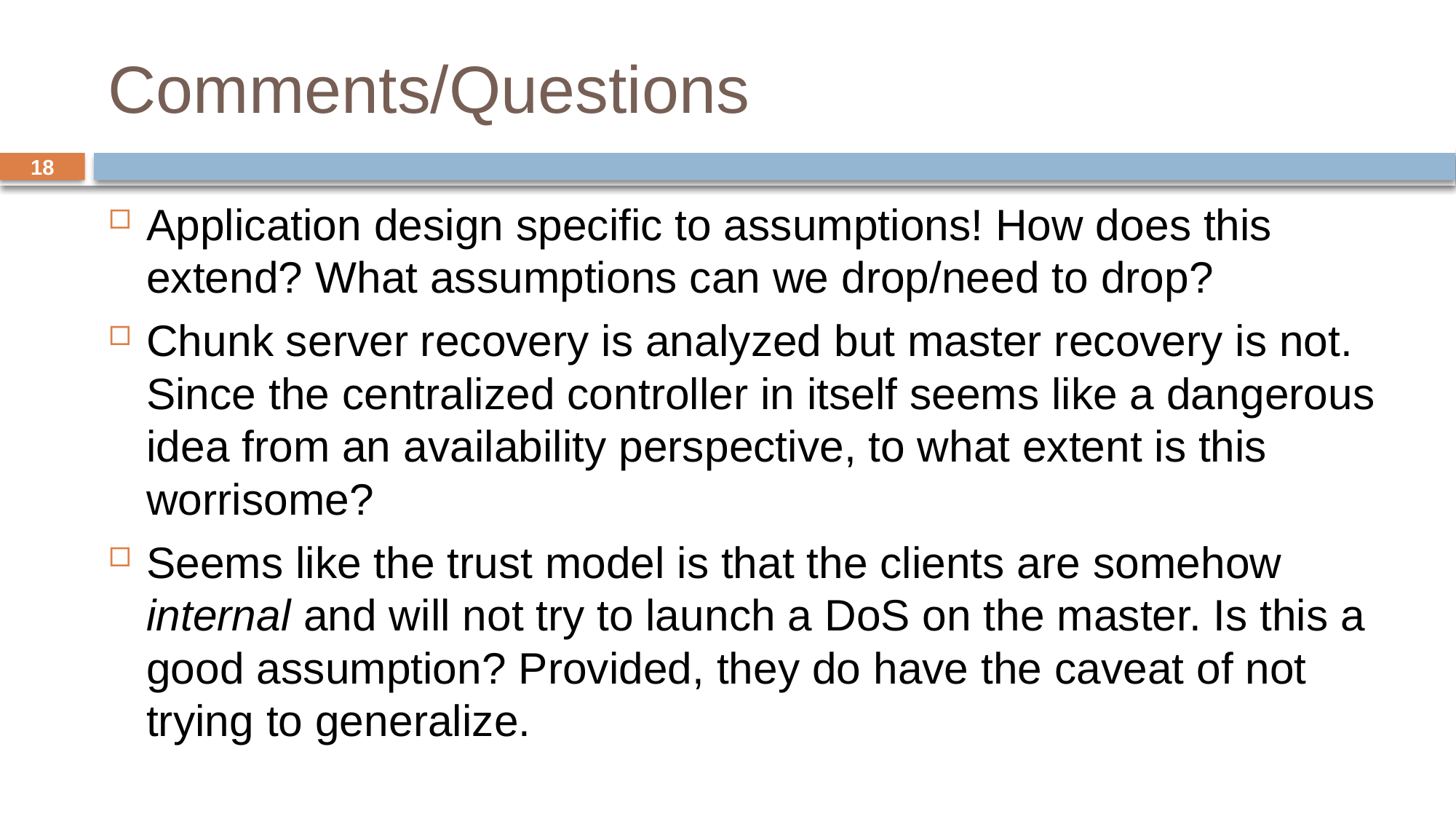

# Comments/Questions
18
Application design specific to assumptions! How does this extend? What assumptions can we drop/need to drop?
Chunk server recovery is analyzed but master recovery is not. Since the centralized controller in itself seems like a dangerous idea from an availability perspective, to what extent is this worrisome?
Seems like the trust model is that the clients are somehow internal and will not try to launch a DoS on the master. Is this a good assumption? Provided, they do have the caveat of not trying to generalize.